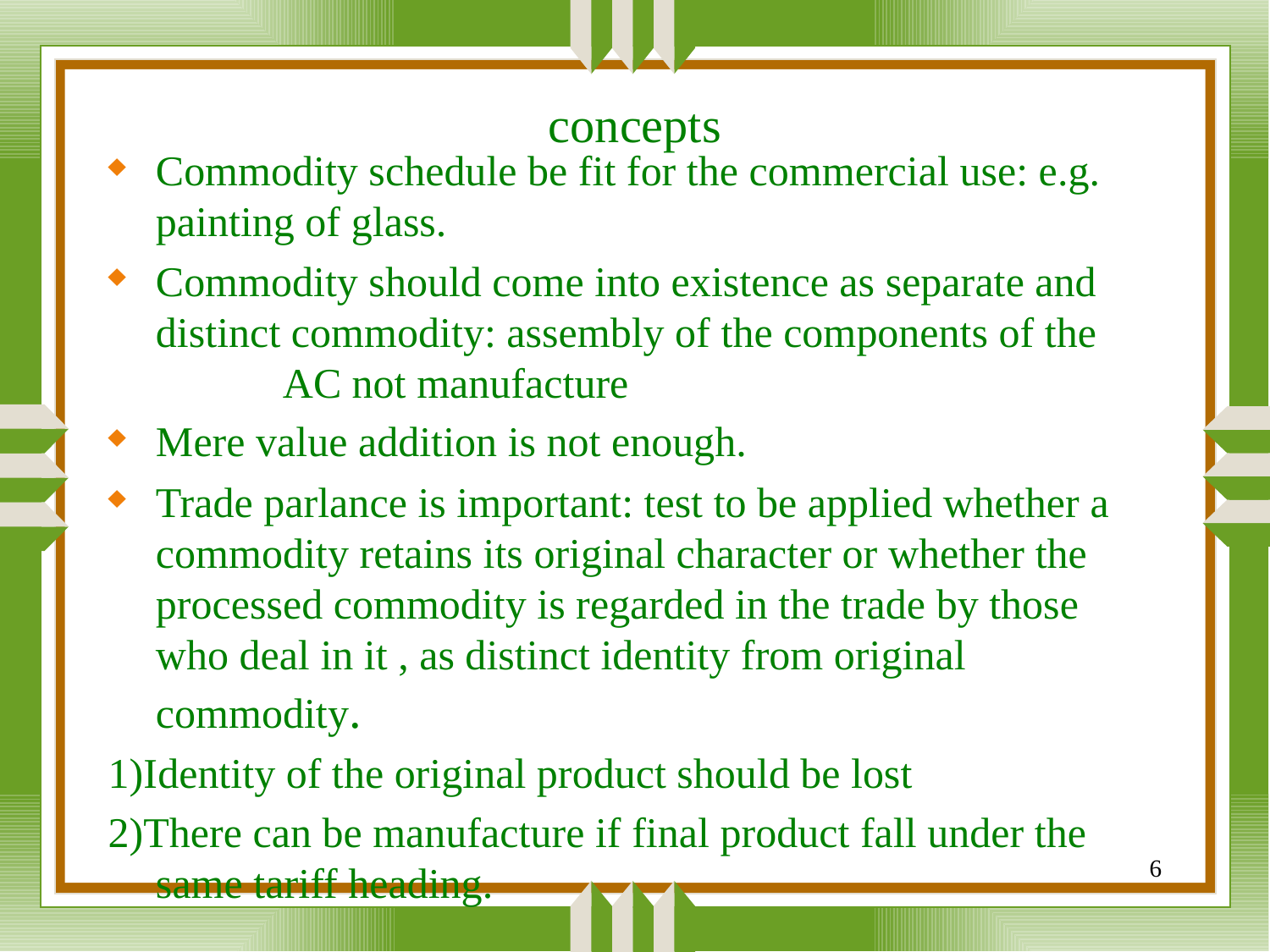

# concepts
Commodity schedule be fit for the commercial use: e.g. painting of glass.
Commodity should come into existence as separate and distinct commodity: assembly of the components of the 	AC not manufacture
Mere value addition is not enough.
Trade parlance is important: test to be applied whether a commodity retains its original character or whether the processed commodity is regarded in the trade by those who deal in it , as distinct identity from original commodity.
1)Identity of the original product should be lost
2)There can be manufacture if final product fall under the same tariff heading.
6